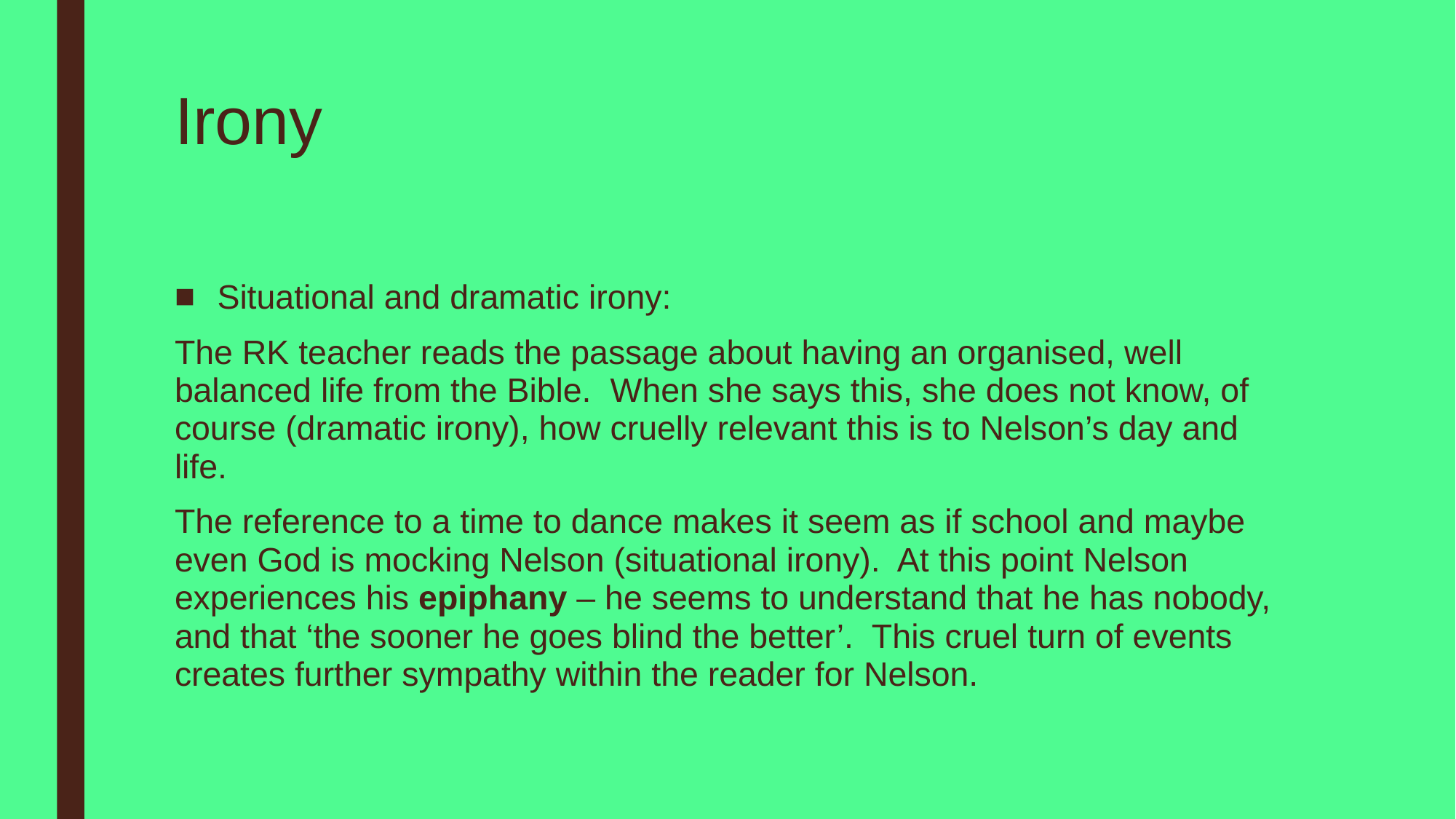

# Irony
Situational and dramatic irony:
The RK teacher reads the passage about having an organised, well balanced life from the Bible.  When she says this, she does not know, of course (dramatic irony), how cruelly relevant this is to Nelson’s day and life.
The reference to a time to dance makes it seem as if school and maybe even God is mocking Nelson (situational irony).  At this point Nelson experiences his epiphany – he seems to understand that he has nobody, and that ‘the sooner he goes blind the better’.  This cruel turn of events creates further sympathy within the reader for Nelson.